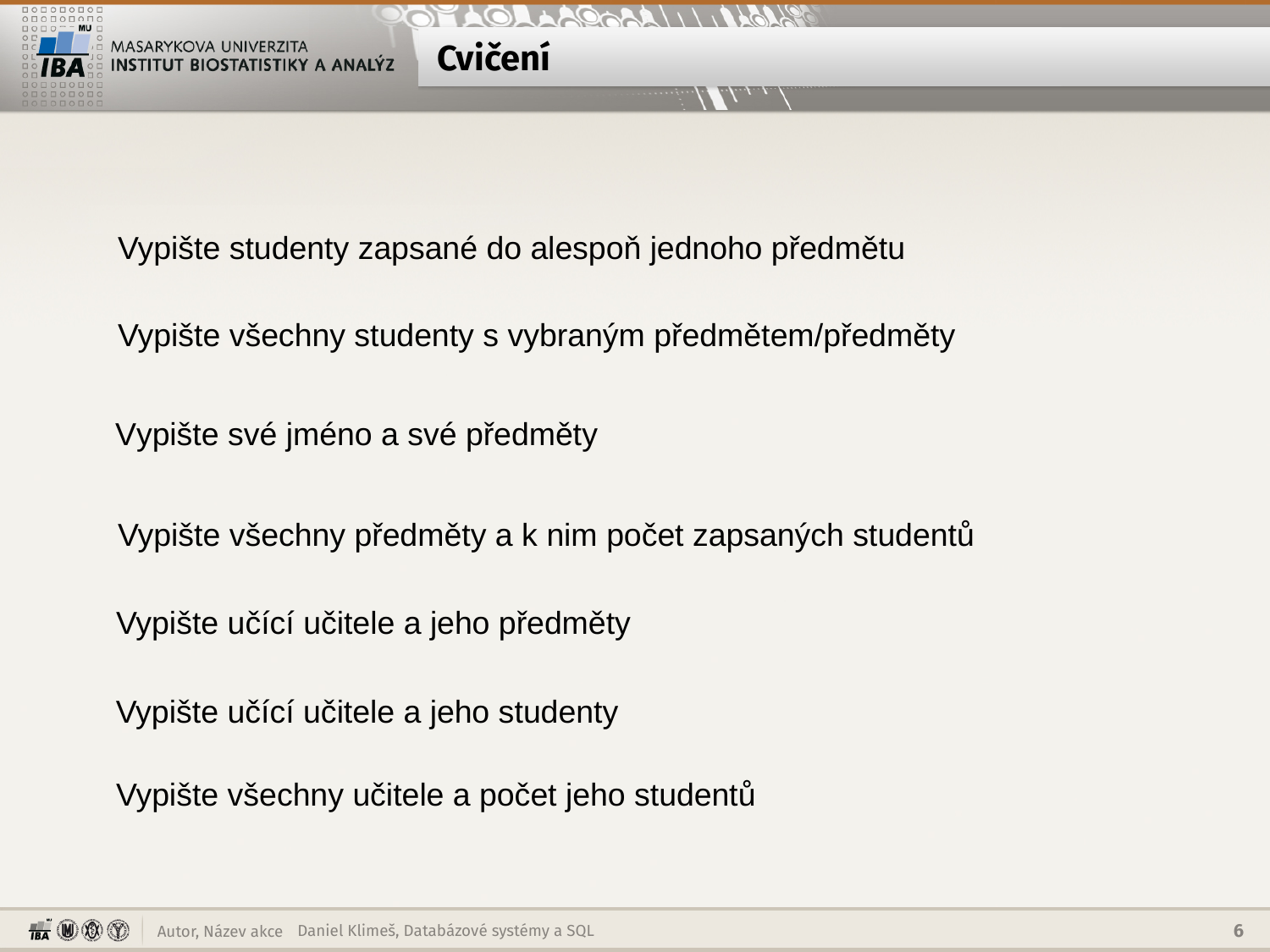

# Cvičení
Vypište studenty zapsané do alespoň jednoho předmětu
Vypište všechny studenty s vybraným předmětem/předměty
Vypište své jméno a své předměty
Vypište všechny předměty a k nim počet zapsaných studentů
Vypište učící učitele a jeho předměty
Vypište učící učitele a jeho studenty
Vypište všechny učitele a počet jeho studentů
Daniel Klimeš, Databázové systémy a SQL
6